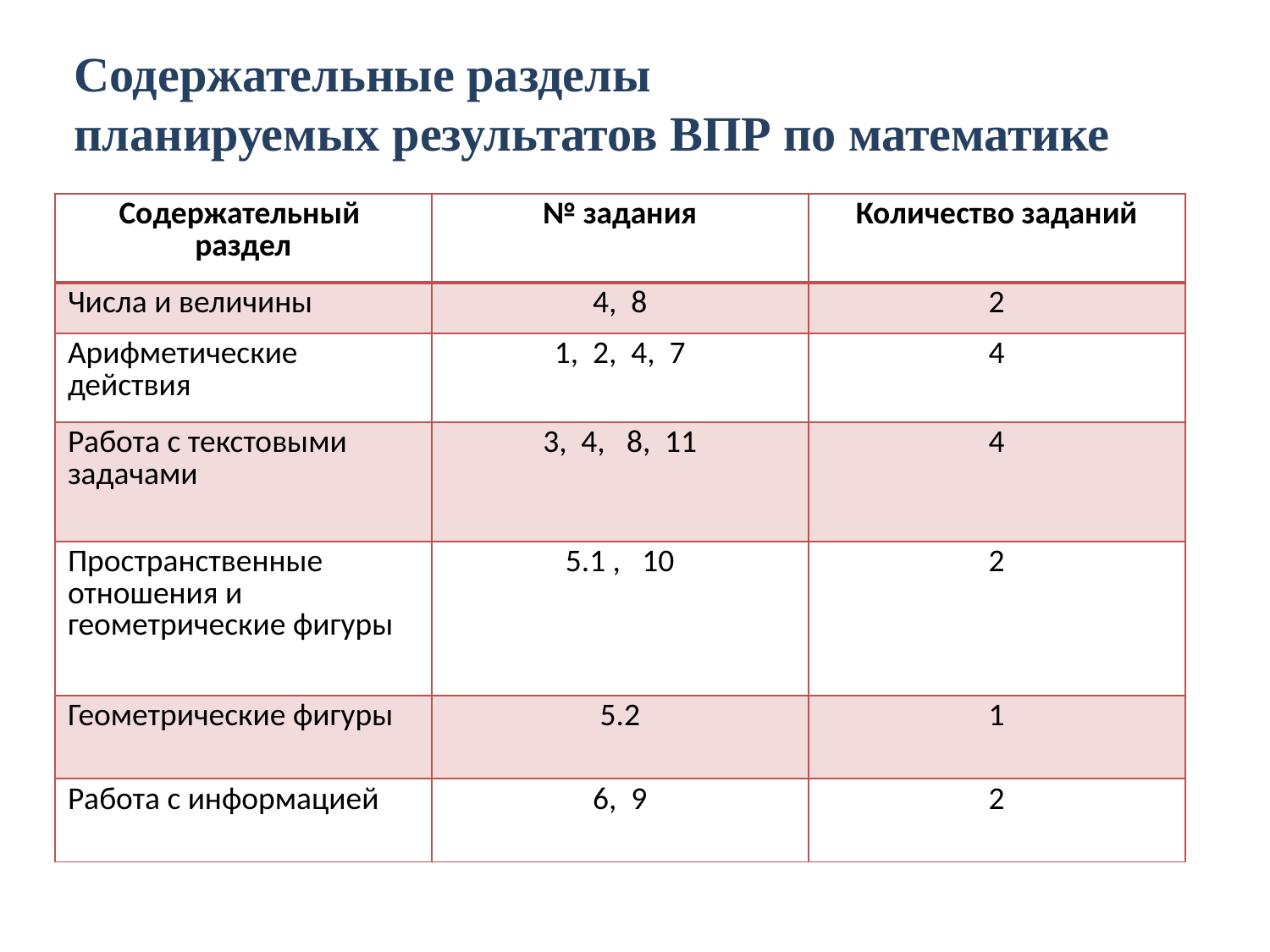

Содержательные разделы
планируемых результатов ВПР по математике
| Содержательный раздел | № задания | Количество заданий |
| --- | --- | --- |
| Числа и величины | 4, 8 | 2 |
| Арифметические действия | 1, 2, 4, 7 | 4 |
| Работа с текстовыми задачами | 3, 4, 8, 11 | 4 |
| Пространственные отношения и геометрические фигуры | 5.1 , 10 | 2 |
| Геометрические фигуры | 5.2 | 1 |
| Работа с информацией | 6, 9 | 2 |
11